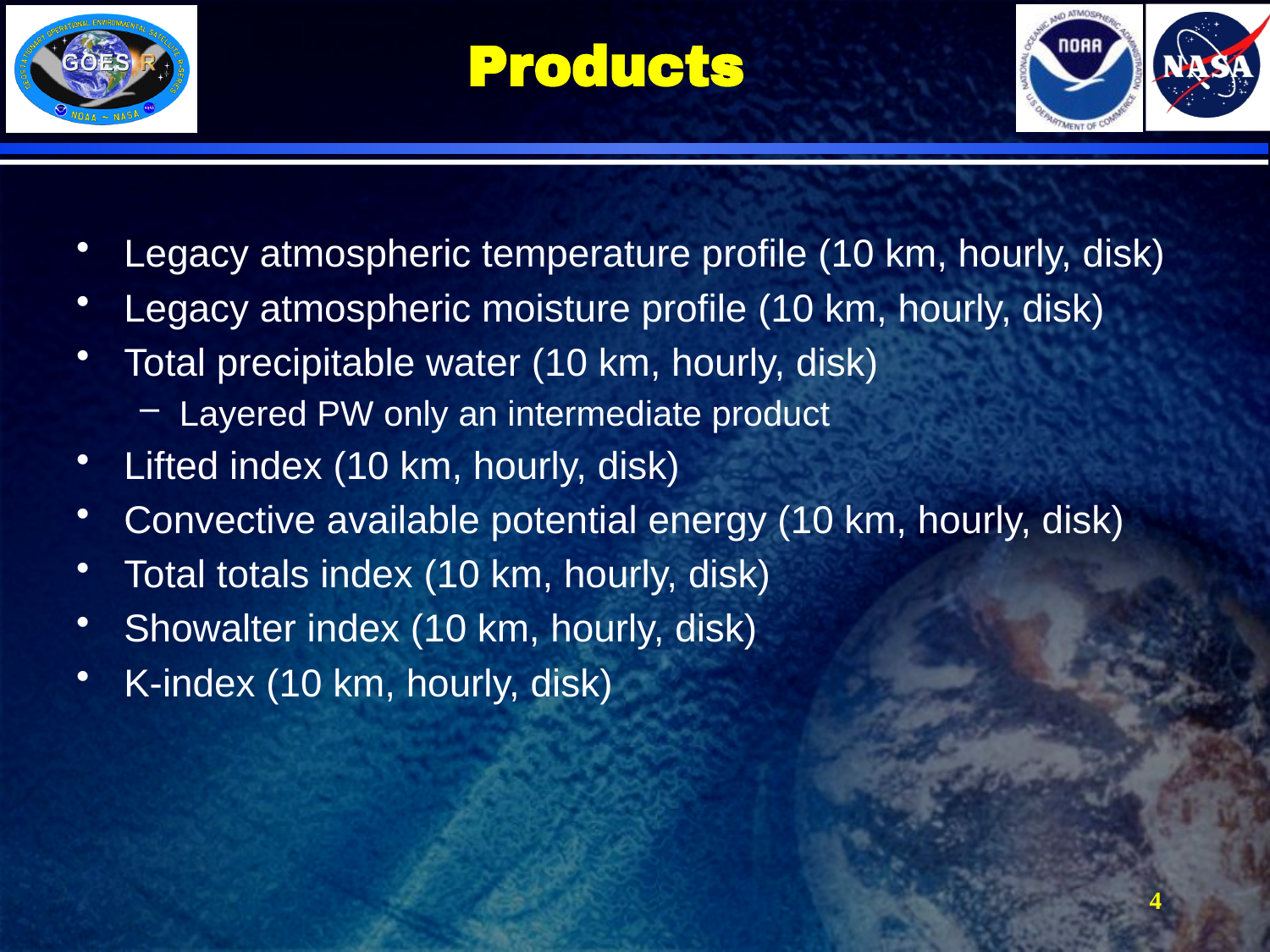

# Products
Legacy atmospheric temperature profile (10 km, hourly, disk)
Legacy atmospheric moisture profile (10 km, hourly, disk)
Total precipitable water (10 km, hourly, disk)
Layered PW only an intermediate product
Lifted index (10 km, hourly, disk)
Convective available potential energy (10 km, hourly, disk)
Total totals index (10 km, hourly, disk)
Showalter index (10 km, hourly, disk)
K-index (10 km, hourly, disk)
4